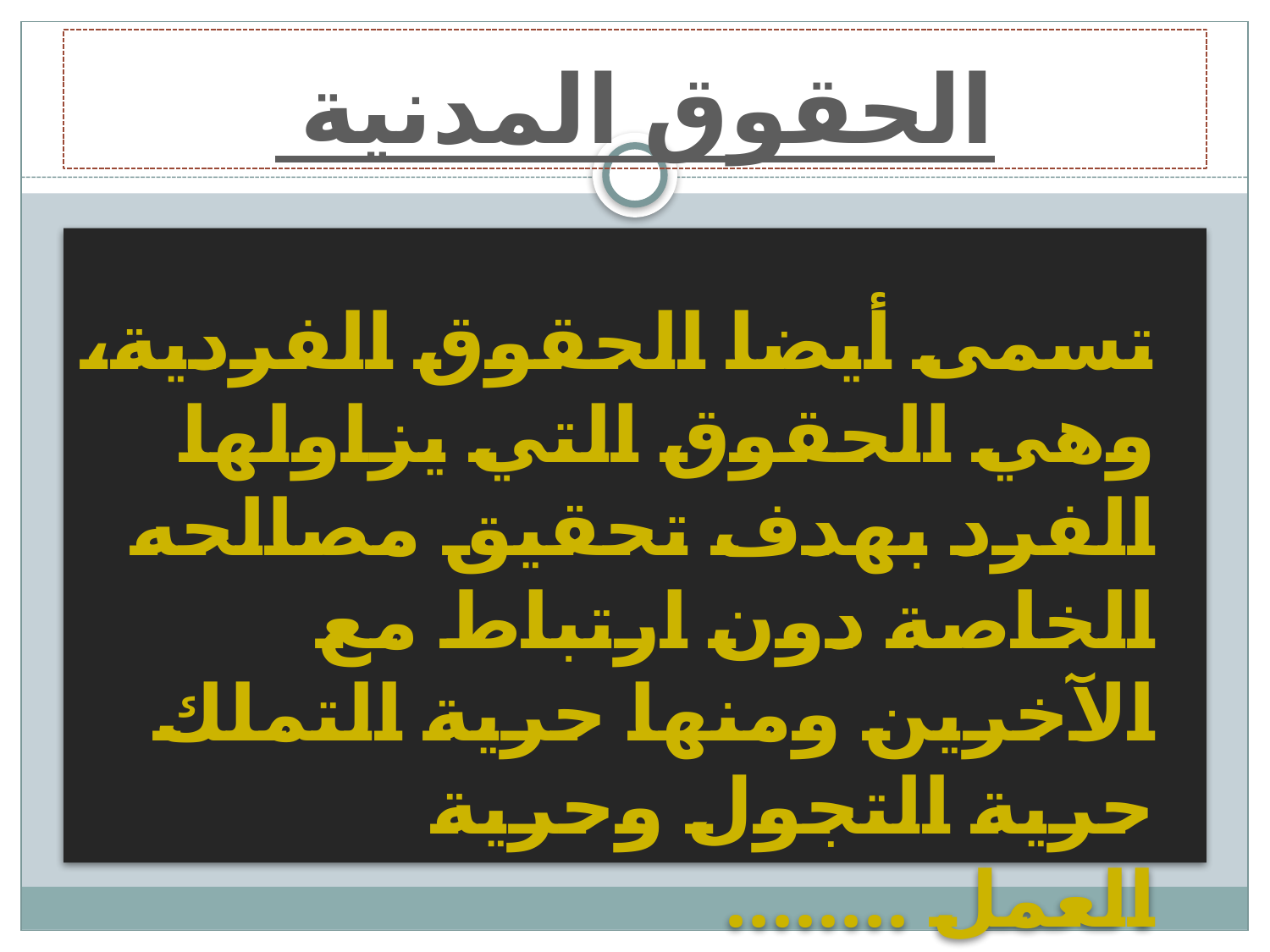

# الحقوق المدنية
تسمى أيضا الحقوق الفردية، وهي الحقوق التي يزاولها الفرد بهدف تحقيق مصالحه الخاصة دون ارتباط مع الآخرين ومنها حرية التملك حرية التجول وحرية العمل ........